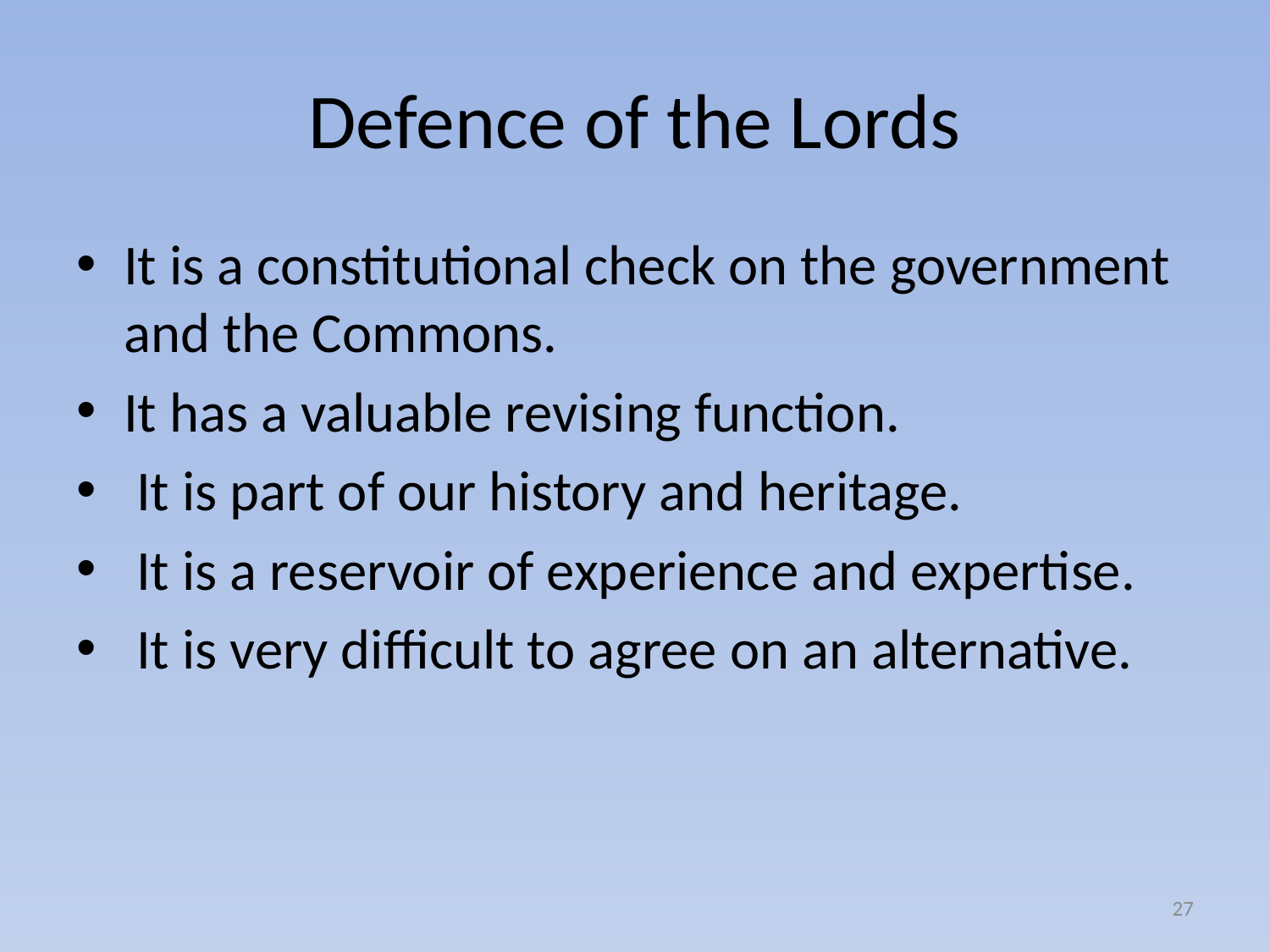

# Defence of the Lords
It is a constitutional check on the government and the Commons.
It has a valuable revising function.
 It is part of our history and heritage.
 It is a reservoir of experience and expertise.
 It is very difficult to agree on an alternative.
27